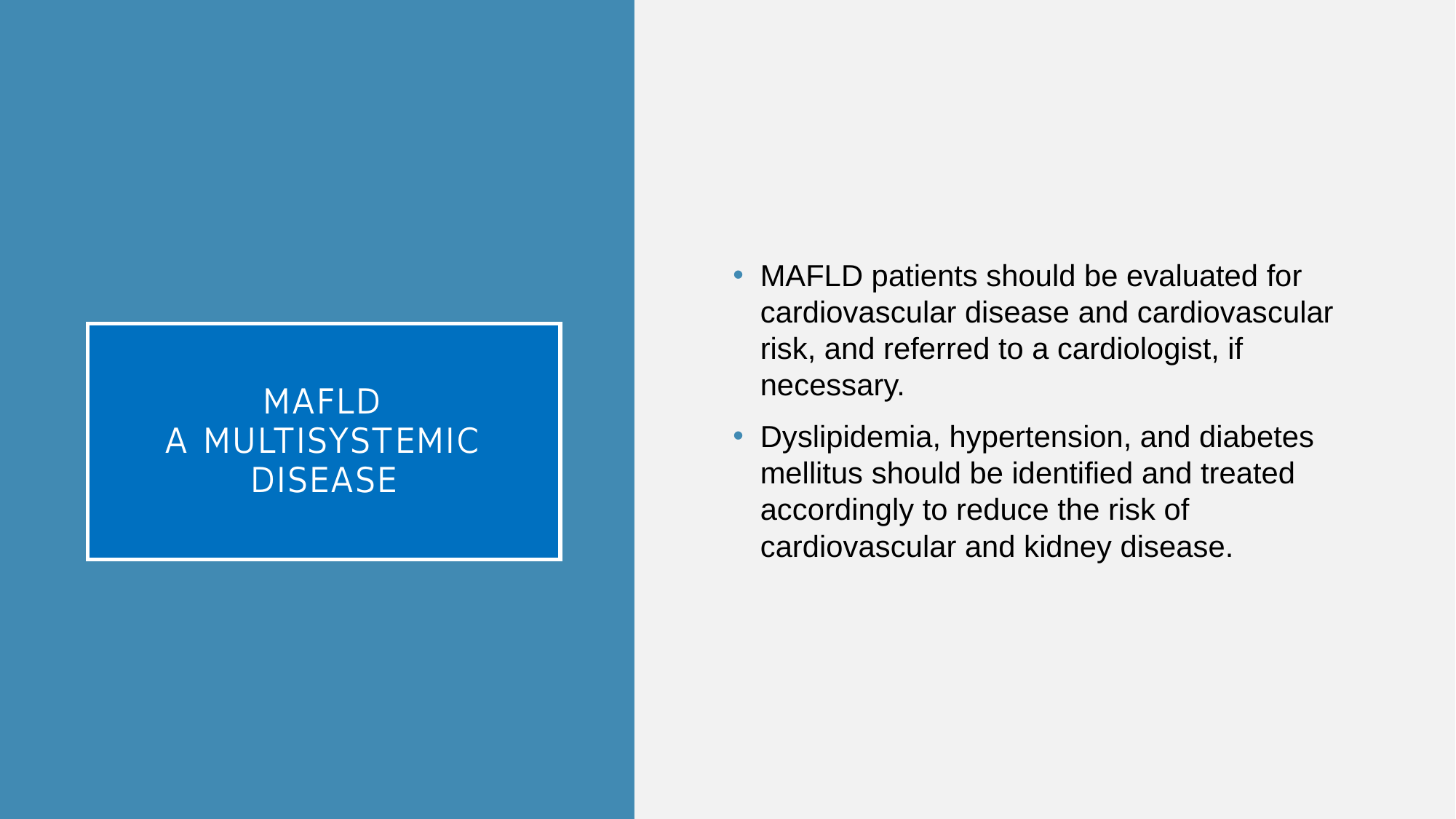

MAFLD patients should be evaluated for cardiovascular disease and cardiovascular risk, and referred to a cardiologist, if necessary.
Dyslipidemia, hypertension, and diabetes mellitus should be identified and treated accordingly to reduce the risk of cardiovascular and kidney disease.
# MAFLD a multisystemIc disease